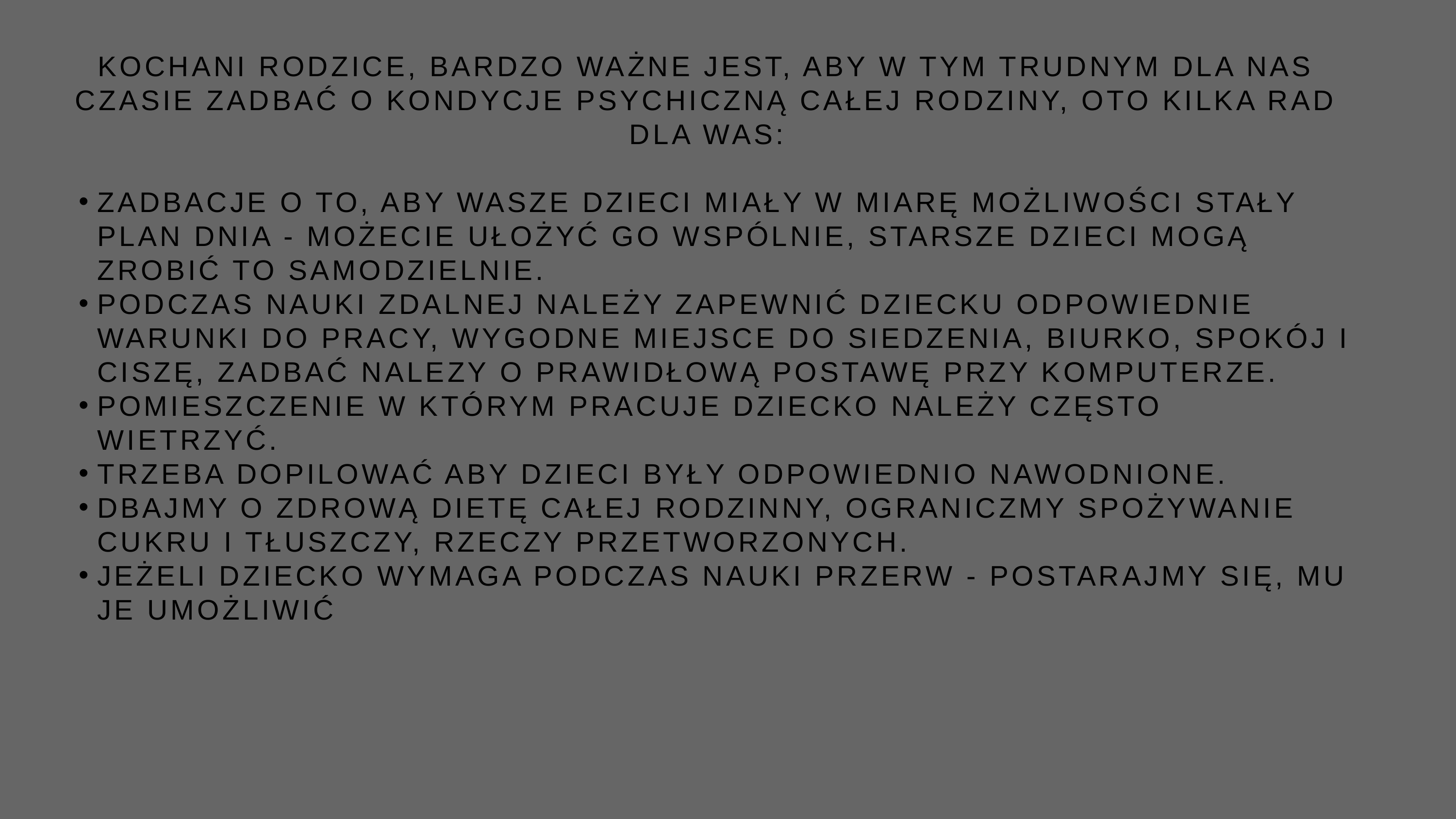

KOCHANI RODZICE, BARDZO WAŻNE JEST, ABY W TYM TRUDNYM DLA NAS CZASIE ZADBAĆ O KONDYCJE PSYCHICZNĄ CAŁEJ RODZINY, OTO KILKA RAD DLA WAS:

ZADBACJE O TO, ABY WASZE DZIECI MIAŁY W MIARĘ MOŻLIWOŚCI STAŁY PLAN DNIA - MOŻECIE UŁOŻYĆ GO WSPÓLNIE, STARSZE DZIECI MOGĄ ZROBIĆ TO SAMODZIELNIE.
PODCZAS NAUKI ZDALNEJ NALEŻY ZAPEWNIĆ DZIECKU ODPOWIEDNIE WARUNKI DO PRACY, WYGODNE MIEJSCE DO SIEDZENIA, BIURKO, SPOKÓJ I CISZĘ, ZADBAĆ NALEZY O PRAWIDŁOWĄ POSTAWĘ PRZY KOMPUTERZE.
POMIESZCZENIE W KTÓRYM PRACUJE DZIECKO NALEŻY CZĘSTO WIETRZYĆ.
TRZEBA DOPILOWAĆ ABY DZIECI BYŁY ODPOWIEDNIO NAWODNIONE.
DBAJMY O ZDROWĄ DIETĘ CAŁEJ RODZINNY, OGRANICZMY SPOŻYWANIE CUKRU I TŁUSZCZY, RZECZY PRZETWORZONYCH.
JEŻELI DZIECKO WYMAGA PODCZAS NAUKI PRZERW - POSTARAJMY SIĘ, MU JE UMOŻLIWIĆ